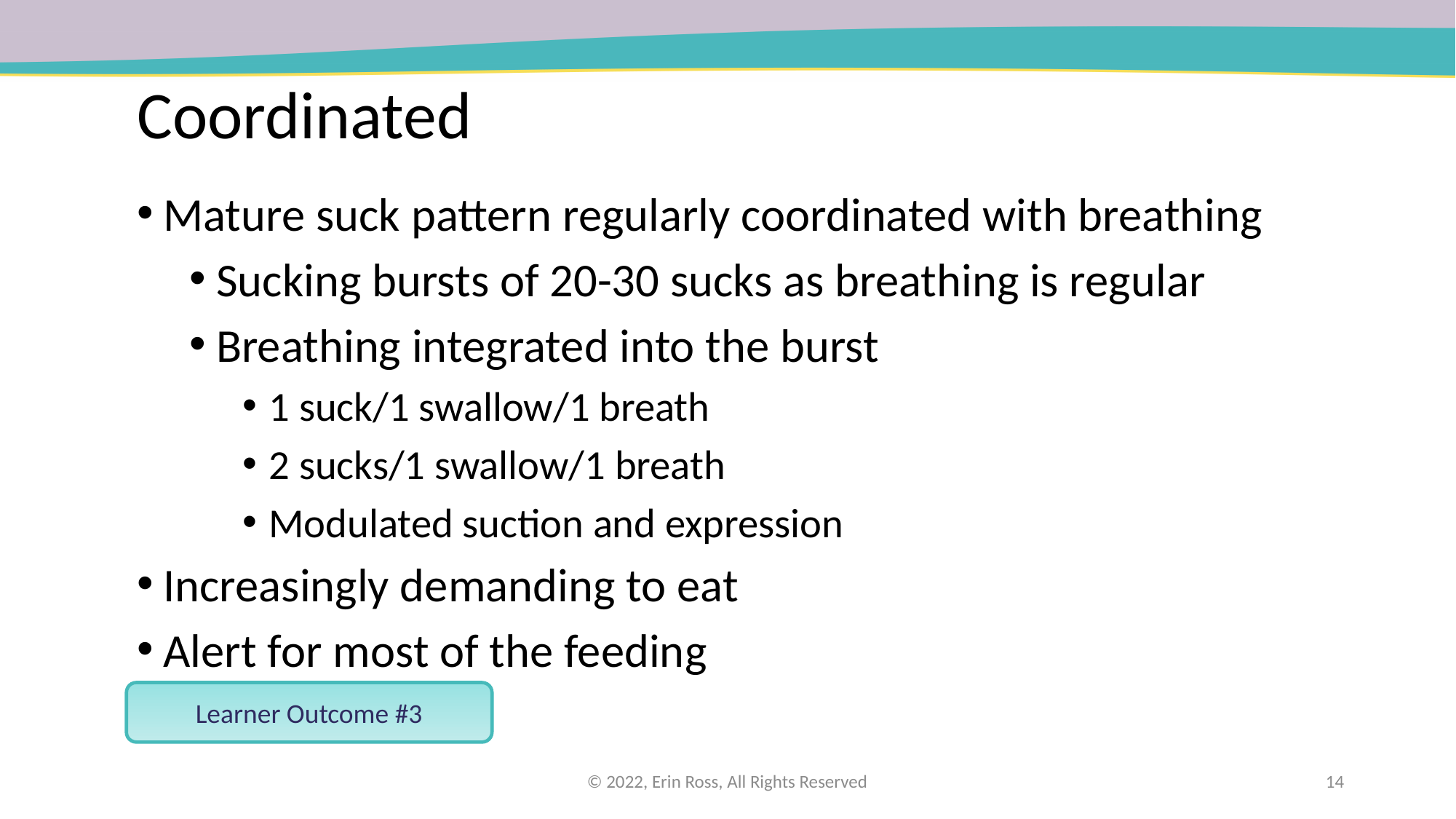

# Coordinated
Mature suck pattern regularly coordinated with breathing
Sucking bursts of 20-30 sucks as breathing is regular
Breathing integrated into the burst
1 suck/1 swallow/1 breath
2 sucks/1 swallow/1 breath
Modulated suction and expression
Increasingly demanding to eat
Alert for most of the feeding
Learner Outcome #3
© 2022, Erin Ross, All Rights Reserved
14